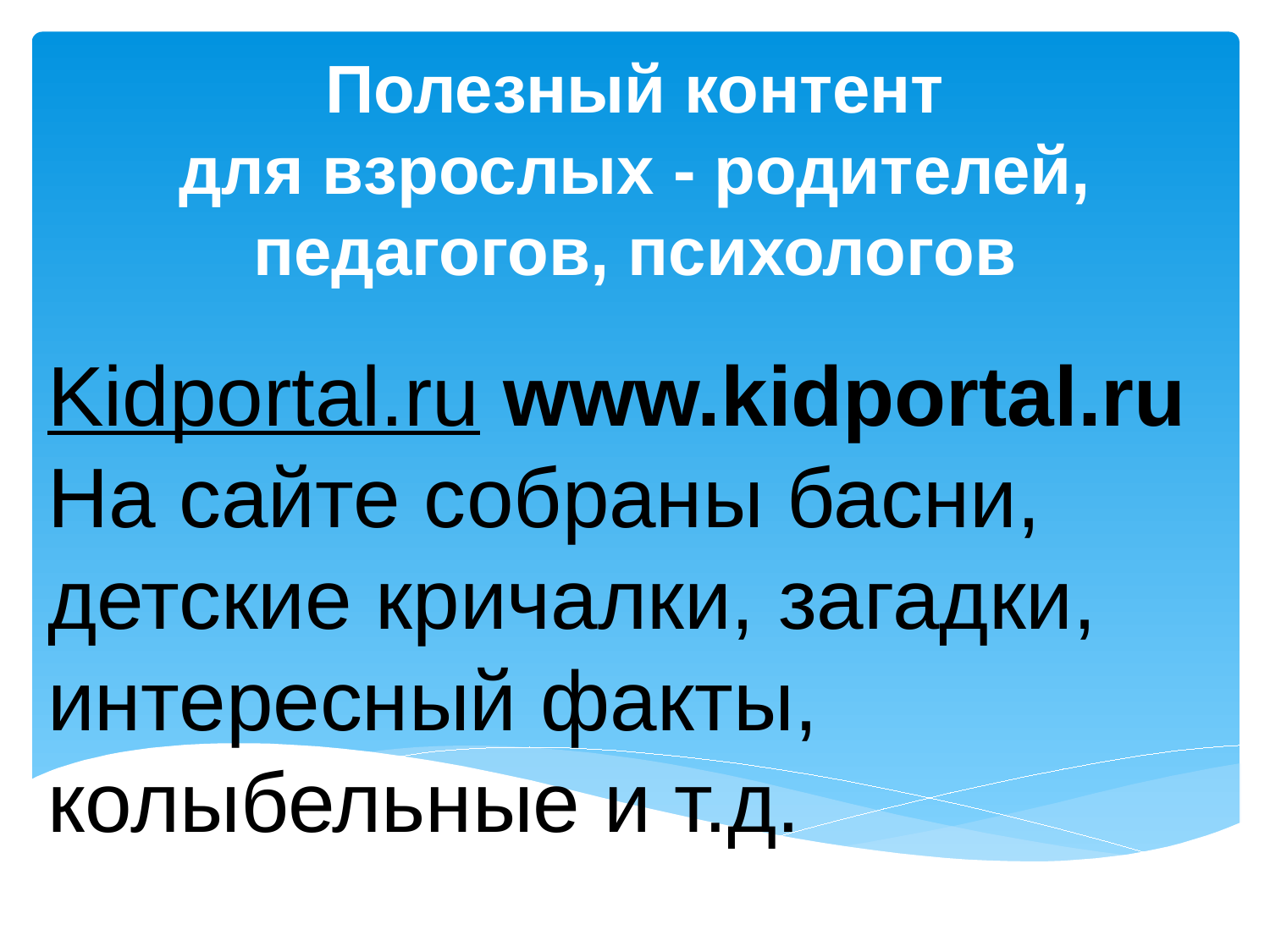

# Полезный контент для взрослых - родителей, педагогов, психологов

Kidportal.ru www.kidportal.ru
На сайте собраны басни, детские кричалки, загадки, интересный факты, колыбельные и т.д.